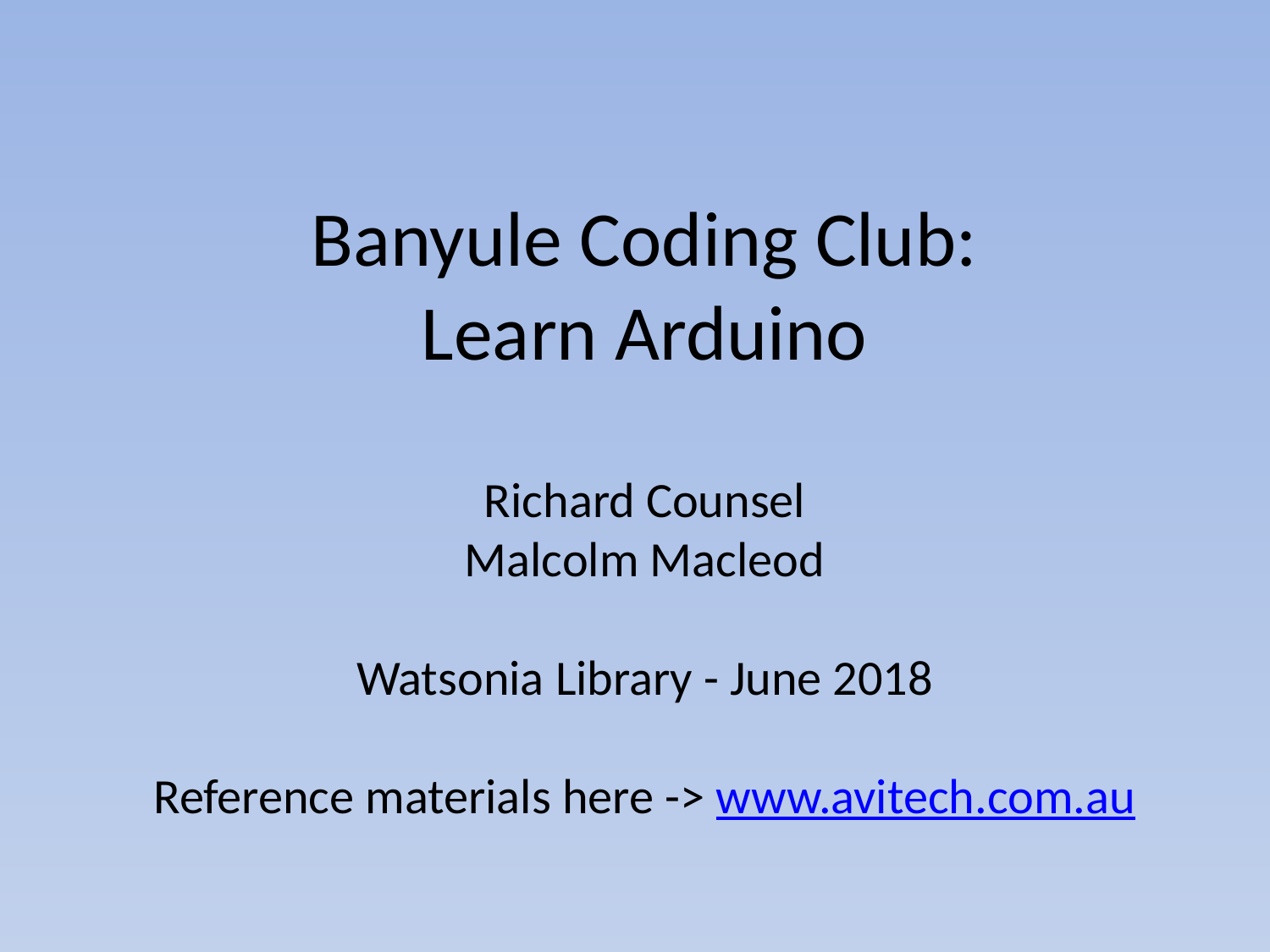

# Banyule Coding Club: Learn Arduino Richard Counsel Malcolm Macleod Watsonia Library - June 2018 Reference materials here -> www.avitech.com.au